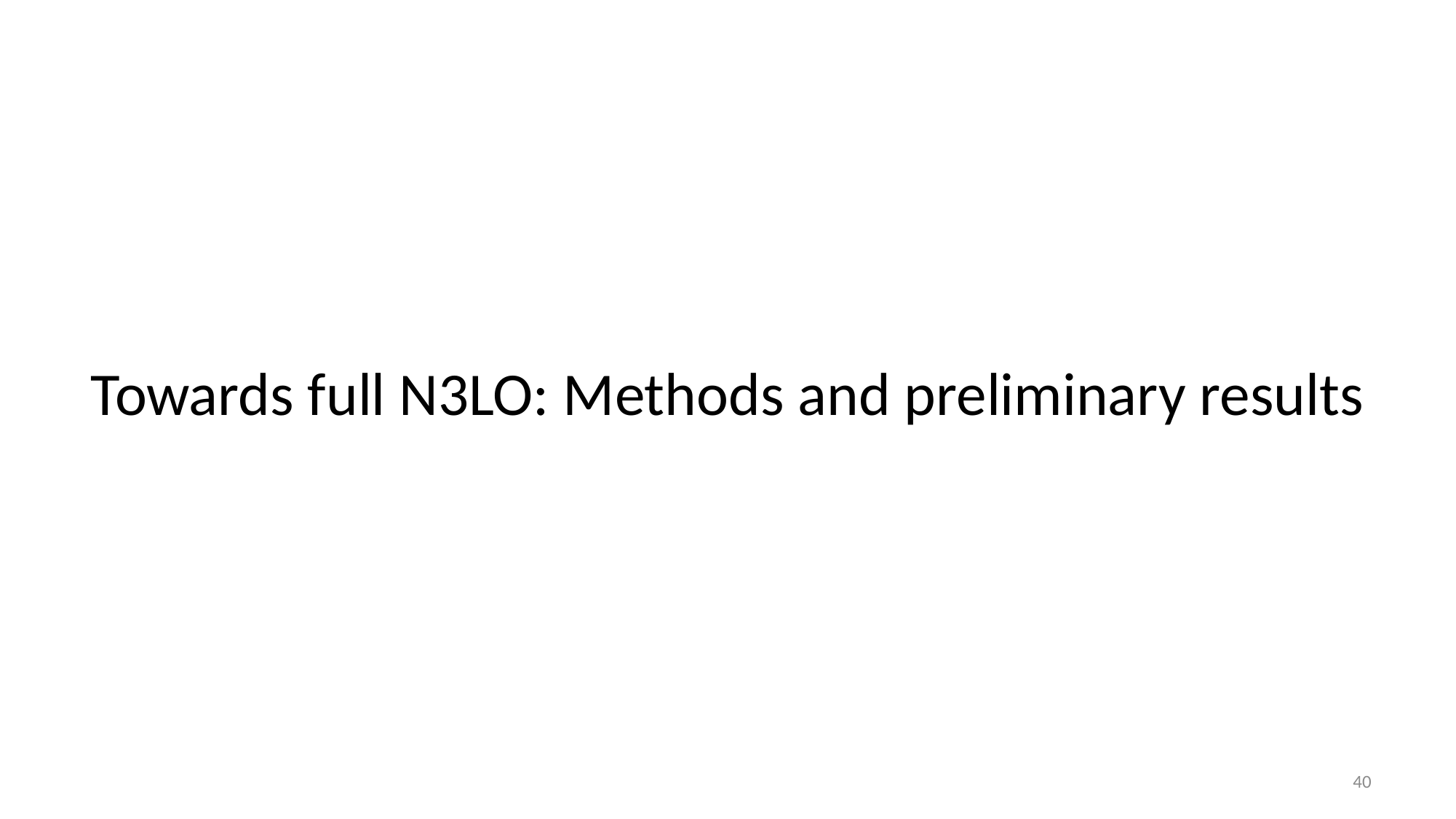

Towards full N3LO: Methods and preliminary results
40